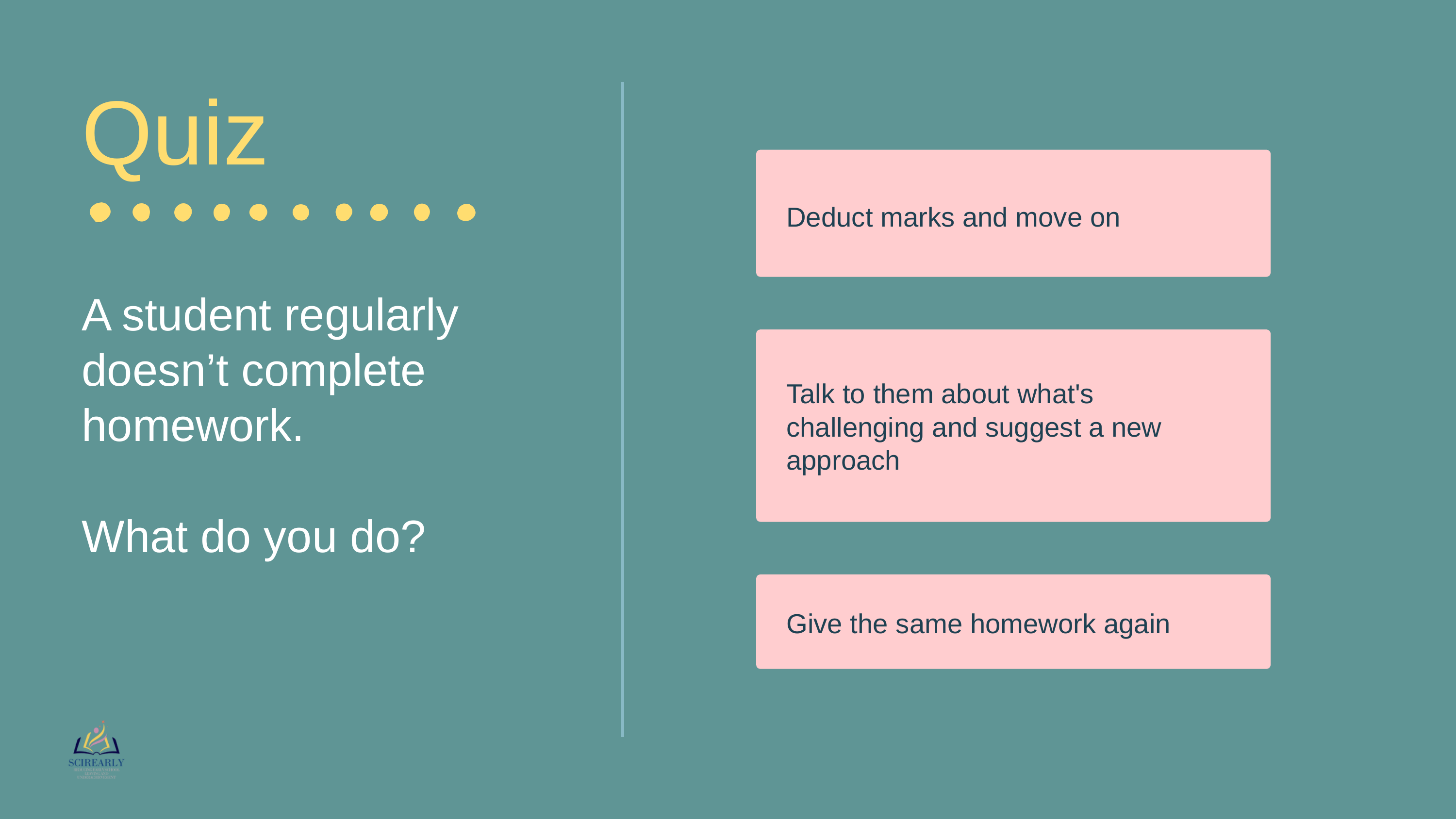

Quiz

Deduct marks and move on

A student regularly doesn’t complete homework.

What do you do?

Talk to them about what's challenging and suggest a new approach

Give the same homework again